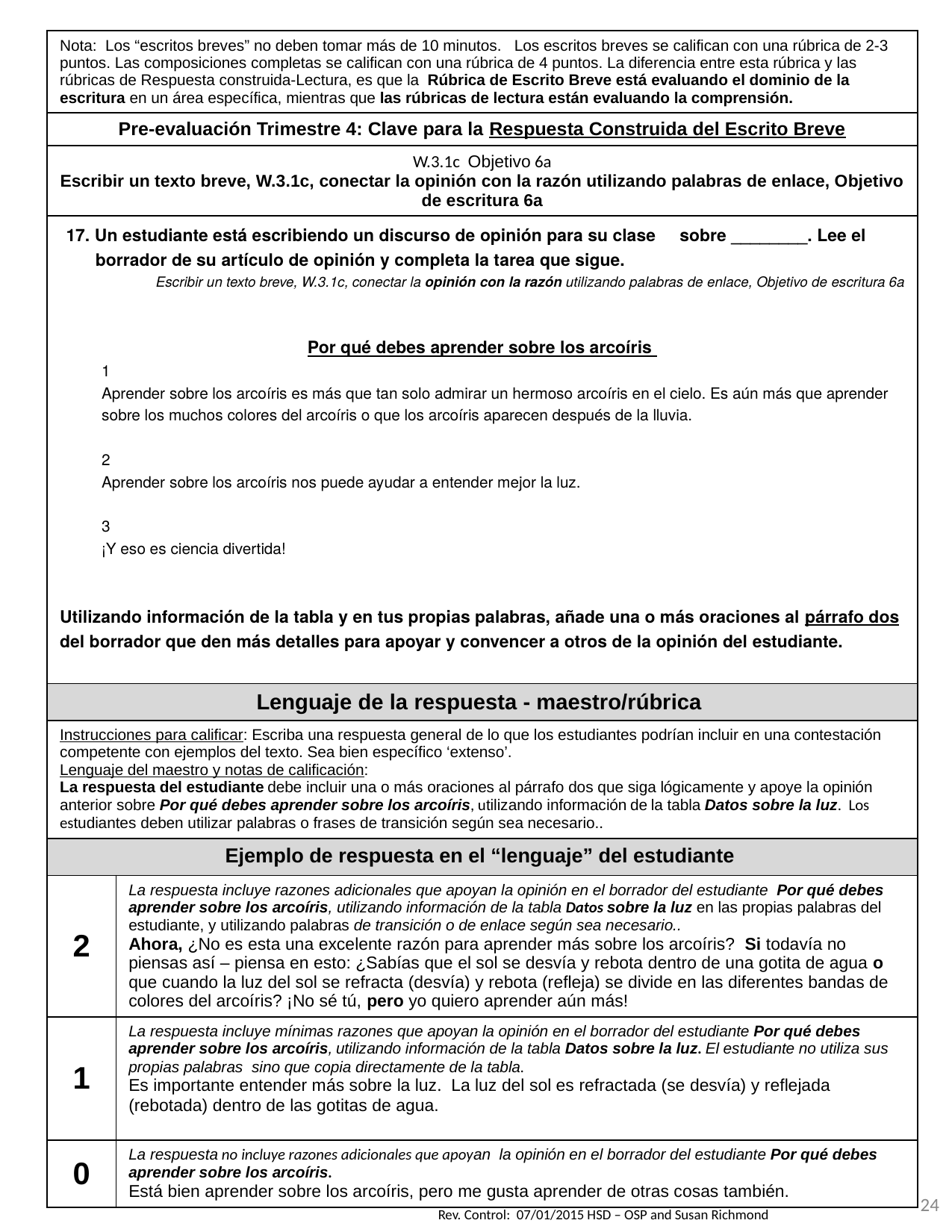

| Nota: Los “escritos breves” no deben tomar más de 10 minutos. Los escritos breves se califican con una rúbrica de 2-3 puntos. Las composiciones completas se califican con una rúbrica de 4 puntos. La diferencia entre esta rúbrica y las rúbricas de Respuesta construida-Lectura, es que la Rúbrica de Escrito Breve está evaluando el dominio de la escritura en un área específica, mientras que las rúbricas de lectura están evaluando la comprensión. |  |
| --- | --- |
| Pre-evaluación Trimestre 4: Clave para la Respuesta Construida del Escrito Breve |  |
| W.3.1c Objetivo 6a Escribir un texto breve, W.3.1c, conectar la opinión con la razón utilizando palabras de enlace, Objetivo de escritura 6a |  |
| 17. Un estudiante está escribiendo un discurso de opinión para su clase sobre \_\_\_\_\_\_\_\_. Lee el borrador de su artículo de opinión y completa la tarea que sigue. Escribir un texto breve, W.3.1c, conectar la opinión con la razón utilizando palabras de enlace, Objetivo de escritura 6a Por qué debes aprender sobre los arcoíris 1 Aprender sobre los arcoíris es más que tan solo admirar un hermoso arcoíris en el cielo. Es aún más que aprender sobre los muchos colores del arcoíris o que los arcoíris aparecen después de la lluvia. 2 Aprender sobre los arcoíris nos puede ayudar a entender mejor la luz. 3 ¡Y eso es ciencia divertida! Utilizando información de la tabla y en tus propias palabras, añade una o más oraciones al párrafo dos del borrador que den más detalles para apoyar y convencer a otros de la opinión del estudiante. |  |
| Lenguaje de la respuesta - maestro/rúbrica |  |
| Instrucciones para calificar: Escriba una respuesta general de lo que los estudiantes podrían incluir en una contestación competente con ejemplos del texto. Sea bien específico ‘extenso’. Lenguaje del maestro y notas de calificación: La respuesta del estudiante debe incluir una o más oraciones al párrafo dos que siga lógicamente y apoye la opinión anterior sobre Por qué debes aprender sobre los arcoíris, utilizando información de la tabla Datos sobre la luz. Los estudiantes deben utilizar palabras o frases de transición según sea necesario.. |  |
| Ejemplo de respuesta en el “lenguaje” del estudiante |  |
| 2 | La respuesta incluye razones adicionales que apoyan la opinión en el borrador del estudiante Por qué debes aprender sobre los arcoíris, utilizando información de la tabla Datos sobre la luz en las propias palabras del estudiante, y utilizando palabras de transición o de enlace según sea necesario.. Ahora, ¿No es esta una excelente razón para aprender más sobre los arcoíris? Si todavía no piensas así – piensa en esto: ¿Sabías que el sol se desvía y rebota dentro de una gotita de agua o que cuando la luz del sol se refracta (desvía) y rebota (refleja) se divide en las diferentes bandas de colores del arcoíris? ¡No sé tú, pero yo quiero aprender aún más! |
| 1 | La respuesta incluye mínimas razones que apoyan la opinión en el borrador del estudiante Por qué debes aprender sobre los arcoíris, utilizando información de la tabla Datos sobre la luz. El estudiante no utiliza sus propias palabras sino que copia directamente de la tabla. Es importante entender más sobre la luz. La luz del sol es refractada (se desvía) y reflejada (rebotada) dentro de las gotitas de agua. |
| 0 | La respuesta no incluye razones adicionales que apoyan la opinión en el borrador del estudiante Por qué debes aprender sobre los arcoíris. Está bien aprender sobre los arcoíris, pero me gusta aprender de otras cosas también. |
24